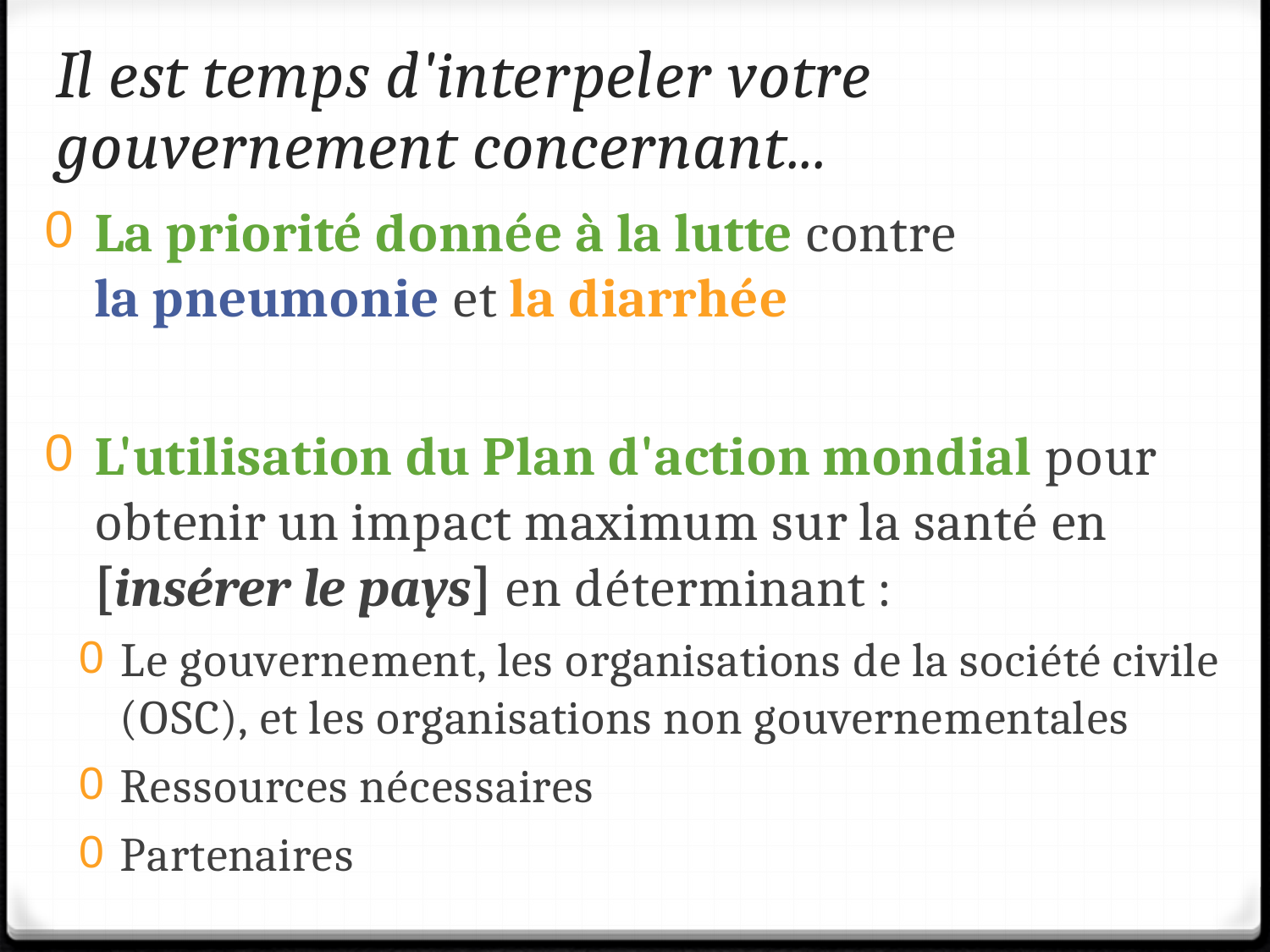

# Il est temps d'interpeler votre gouvernement concernant...
La priorité donnée à la lutte contre
la pneumonie et la diarrhée

L'utilisation du Plan d'action mondial pour obtenir un impact maximum sur la santé en
[insérer le pays] en déterminant :
Le gouvernement, les organisations de la société civile
(OSC), et les organisations non gouvernementales
Ressources nécessaires
Partenaires